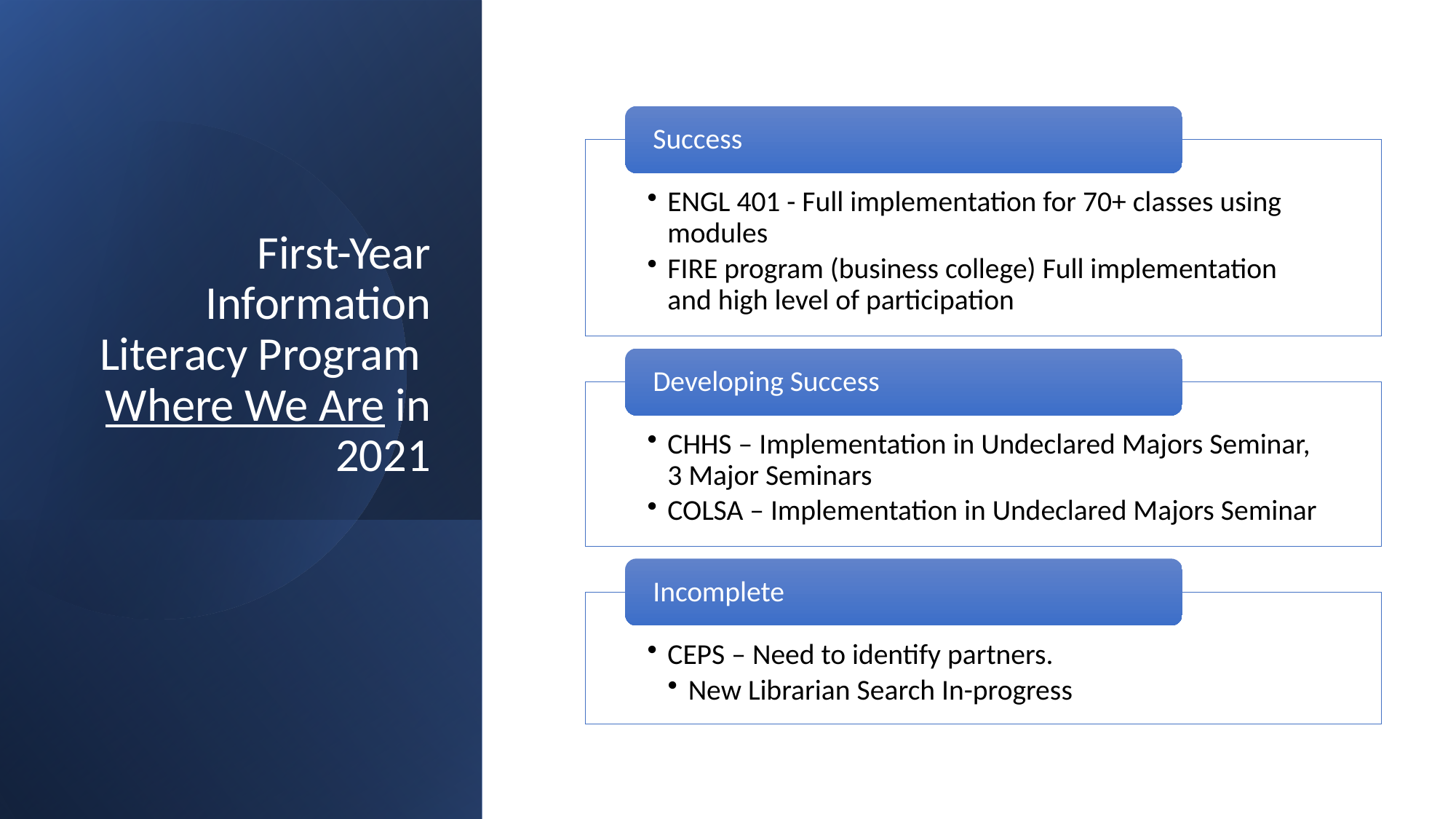

ENGL 401 - Full implementation for 70+ classes using modules
FIRE program (business college) Full implementation and high level of participation
Success
CHHS – Implementation in Undeclared Majors Seminar, 3 Major Seminars
COLSA – Implementation in Undeclared Majors Seminar
Developing Success
CEPS – Need to identify partners.
New Librarian Search In-progress
Incomplete

# First-Year Information Literacy Program Where We Are in 2021